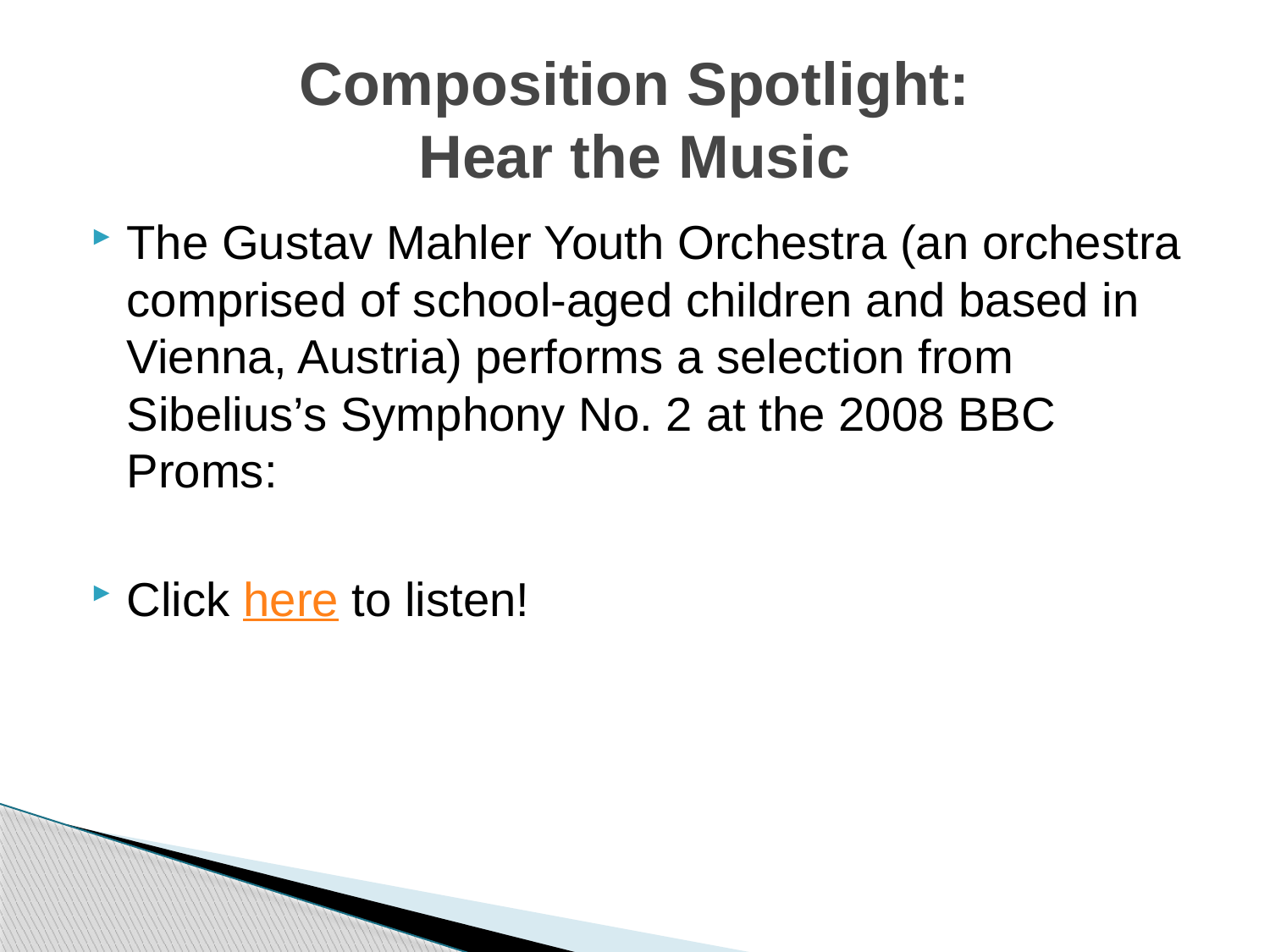

# Composition Spotlight: Hear the Music
The Gustav Mahler Youth Orchestra (an orchestra comprised of school-aged children and based in Vienna, Austria) performs a selection from Sibelius’s Symphony No. 2 at the 2008 BBC Proms:

Click here to listen!